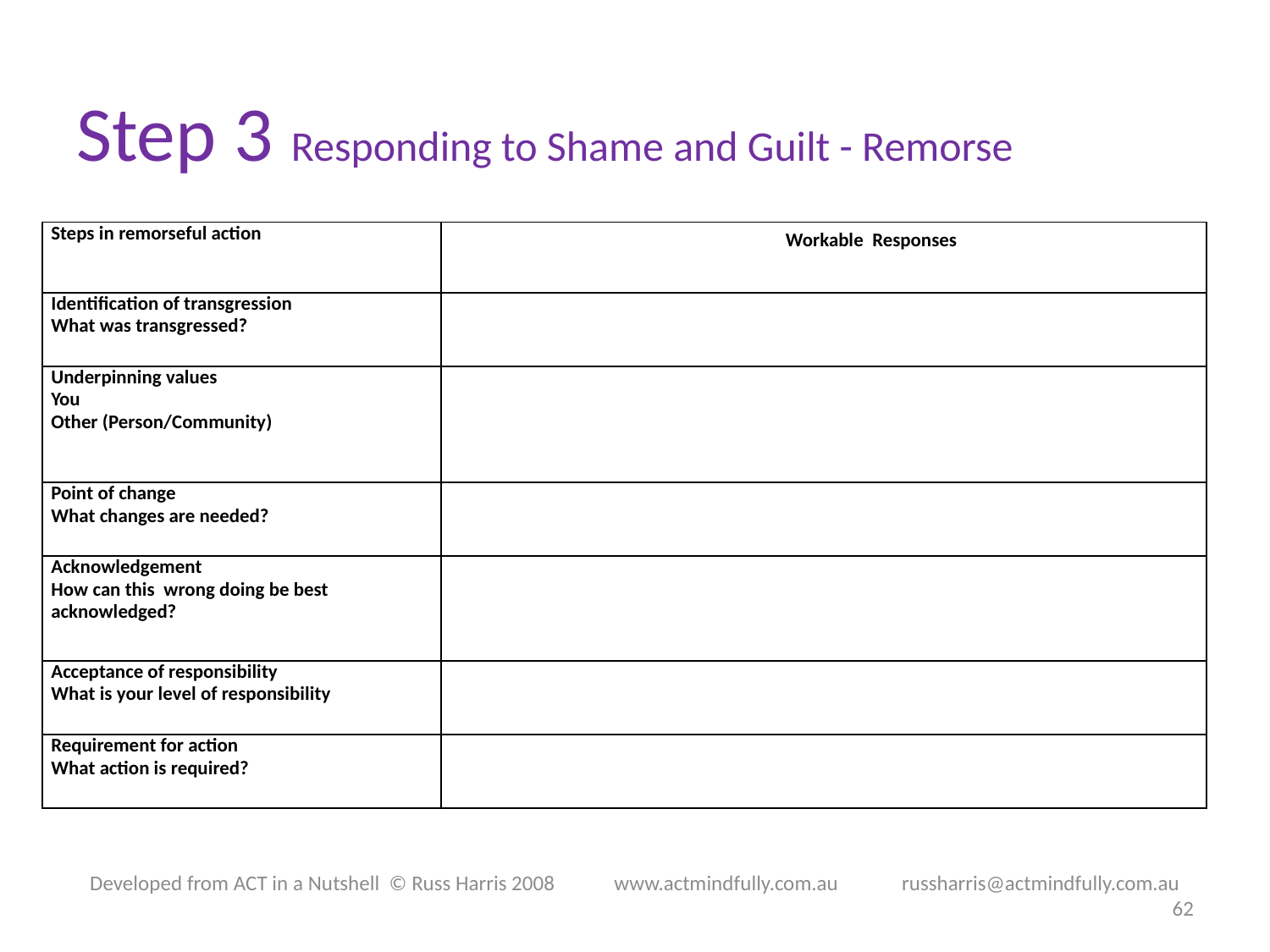

# Step 3 Responding to Shame and Guilt - Remorse
| Steps in remorseful action | Workable Responses |
| --- | --- |
| Identification of transgression What was transgressed? |  |
| Underpinning values You Other (Person/Community) |  |
| Point of change What changes are needed? |  |
| Acknowledgement How can this wrong doing be best acknowledged? |  |
| Acceptance of responsibility What is your level of responsibility |  |
| Requirement for action What action is required? |  |
Developed from ACT in a Nutshell  © Russ Harris 2008            www.actmindfully.com.au             russharris@actmindfully.com.au
62